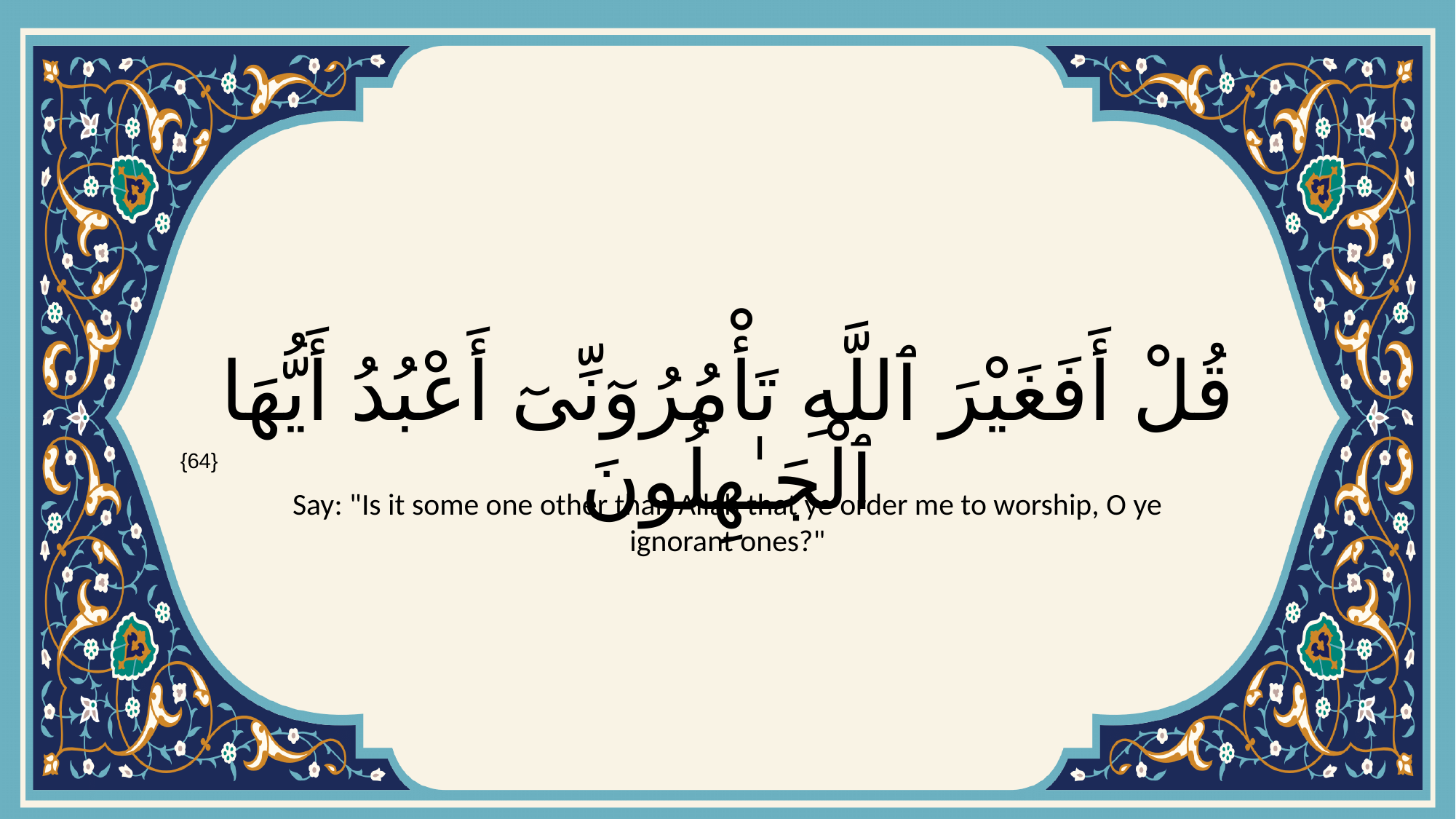

# قُلْ أَفَغَيْرَ ٱللَّهِ تَأْمُرُوٓنِّىٓ أَعْبُدُ أَيُّهَا ٱلْجَـٰهِلُونَ
{64}
Say: "Is it some one other than Allah that ye order me to worship, O ye ignorant ones?"